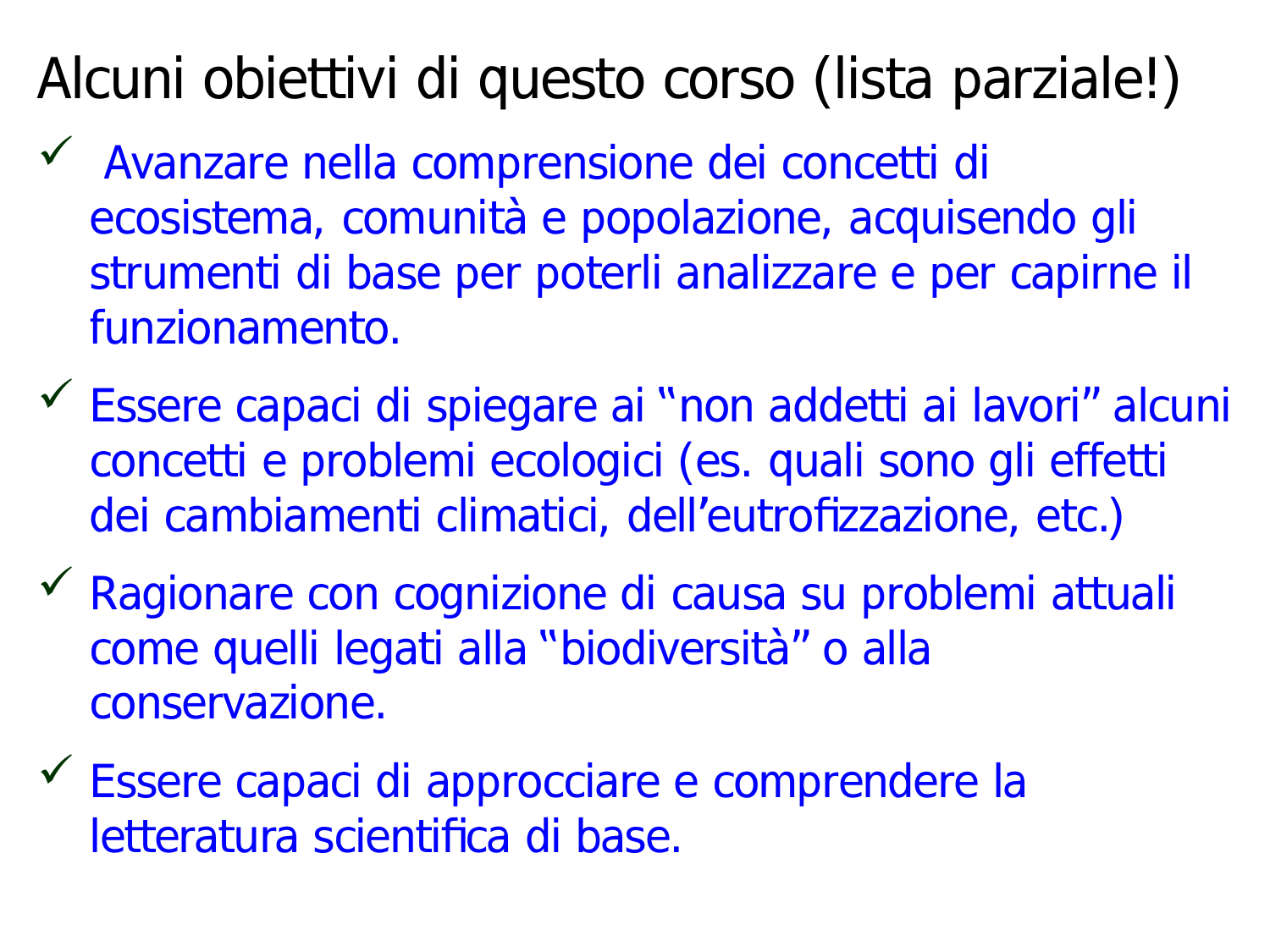

Alcuni obiettivi di questo corso (lista parziale!)
 Avanzare nella comprensione dei concetti di ecosistema, comunità e popolazione, acquisendo gli strumenti di base per poterli analizzare e per capirne il funzionamento.
Essere capaci di spiegare ai “non addetti ai lavori” alcuni concetti e problemi ecologici (es. quali sono gli effetti dei cambiamenti climatici, dell’eutrofizzazione, etc.)
Ragionare con cognizione di causa su problemi attuali come quelli legati alla “biodiversità” o alla conservazione.
Essere capaci di approcciare e comprendere la letteratura scientifica di base.